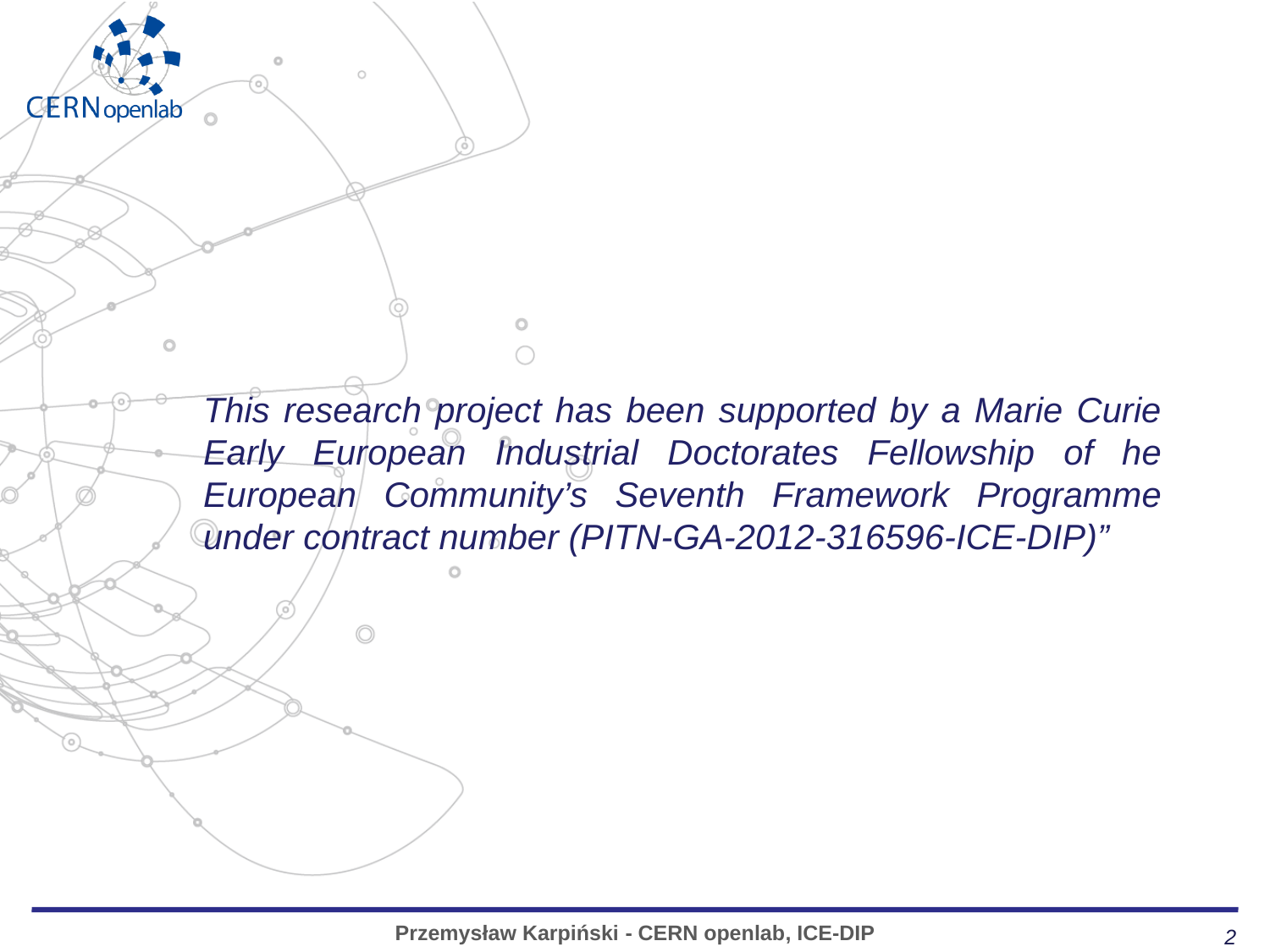

This research project has been supported by a Marie Curie Early European Industrial Doctorates Fellowship of he European Community’s Seventh Framework Programme under contract number (PITN-GA-2012-316596-ICE-DIP)”
Przemysław Karpiński - CERN openlab, ICE-DIP
2